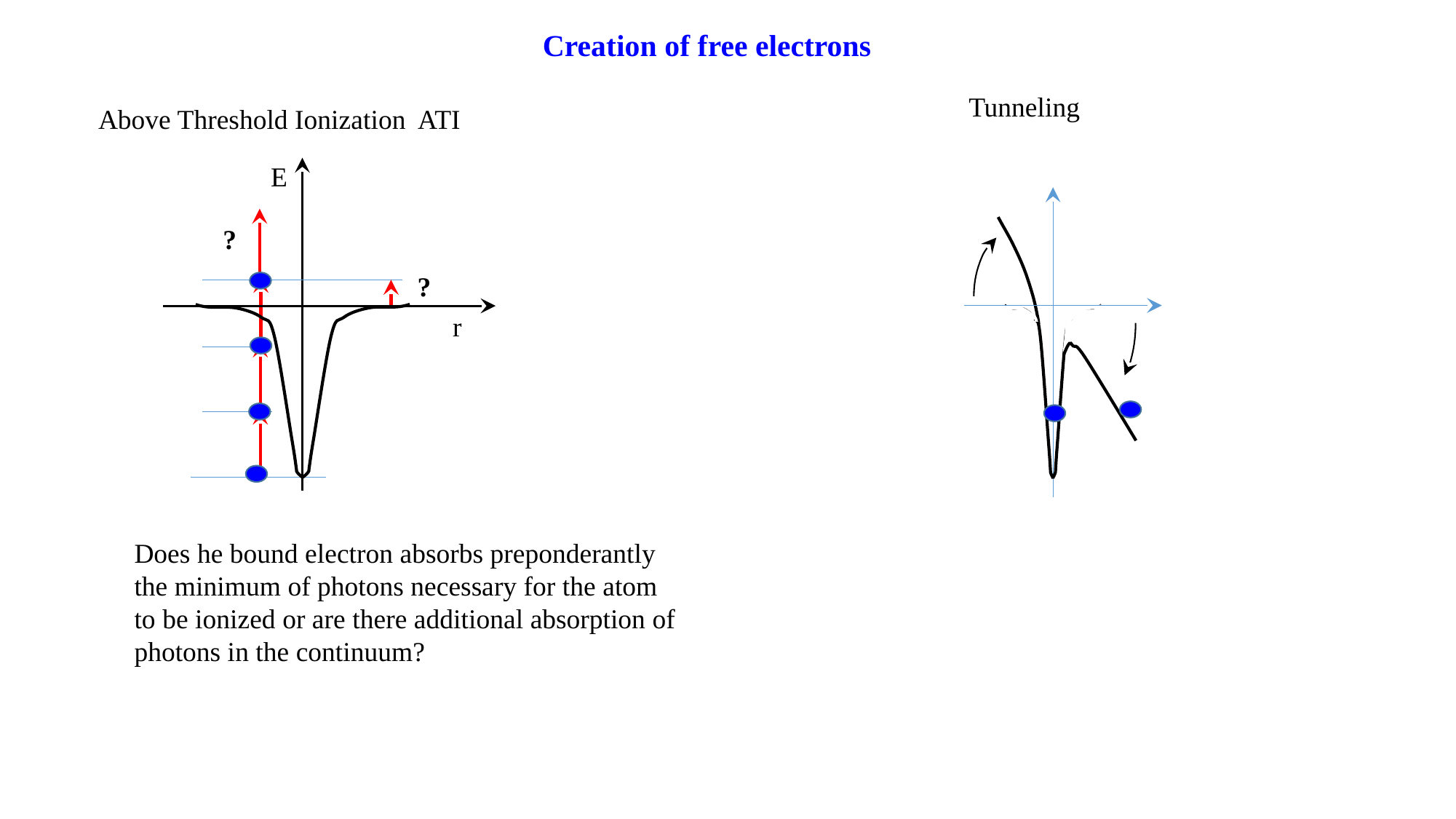

Creation of free electrons
Tunneling
Above Threshold Ionization  ATI
E
?

?

r

Does he bound electron absorbs preponderantly the minimum of photons necessary for the atom to be ionized or are there additional absorption of pho­tons in the continuum?